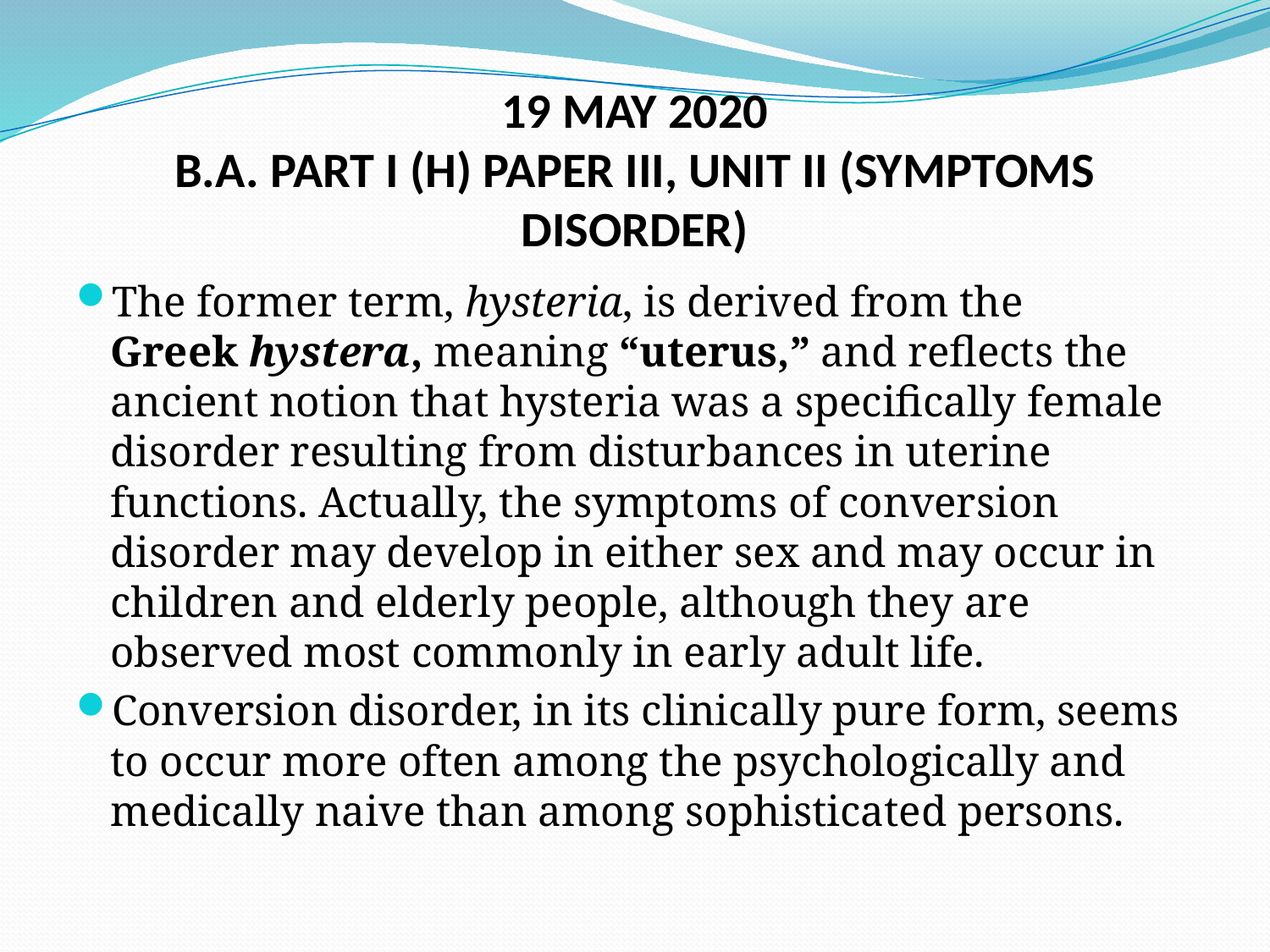

# 19 MAY 2020 B.A. PART I (H) PAPER III, UNIT II (SYMPTOMS DISORDER)
The former term, hysteria, is derived from the Greek hystera, meaning “uterus,” and reflects the ancient notion that hysteria was a specifically female disorder resulting from disturbances in uterine functions. Actually, the symptoms of conversion disorder may develop in either sex and may occur in children and elderly people, although they are observed most commonly in early adult life.
Conversion disorder, in its clinically pure form, seems to occur more often among the psychologically and medically naive than among sophisticated persons.